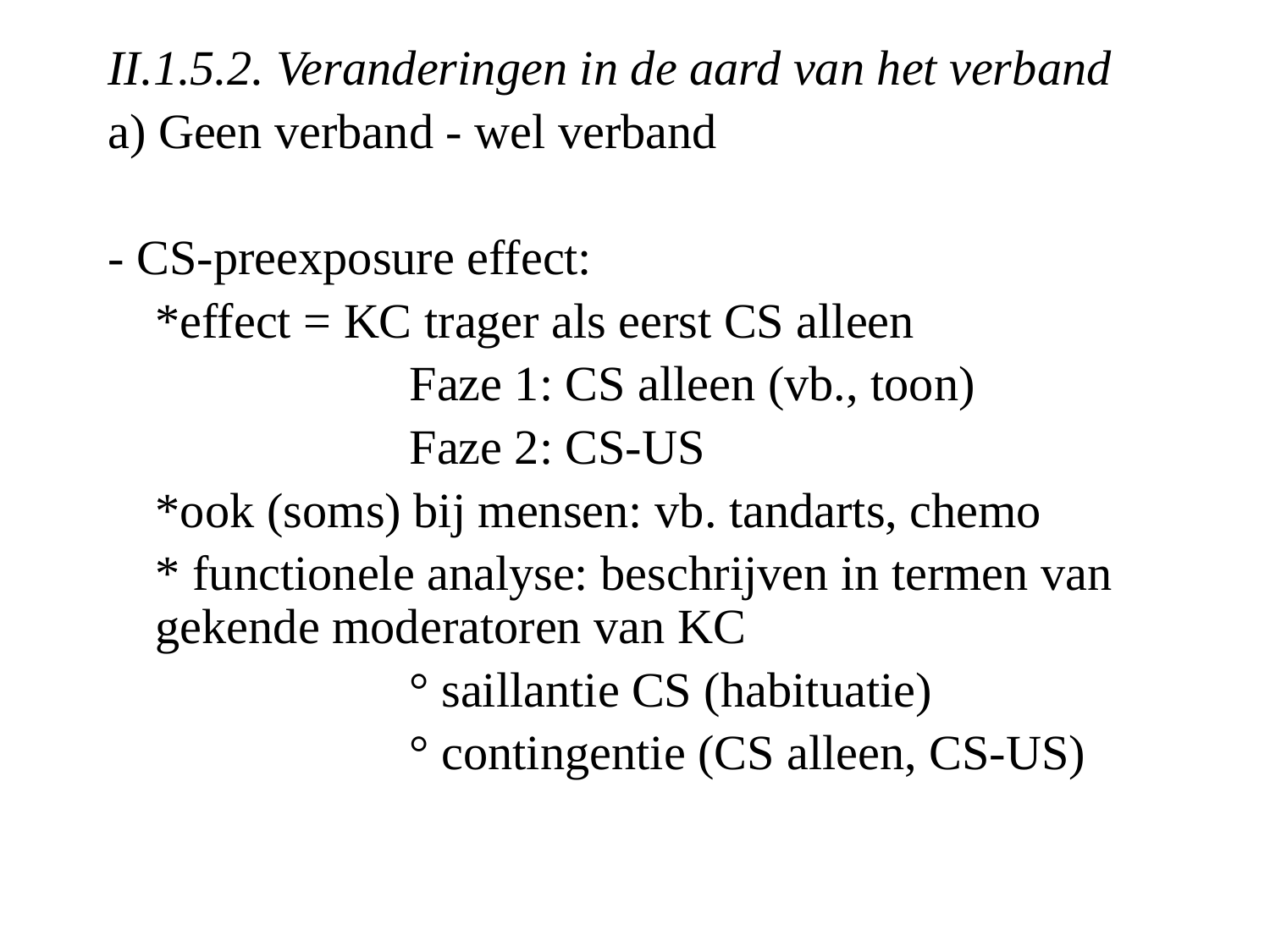

II.1.5.2. Veranderingen in de aard van het verband
a) Geen verband - wel verband

- CS-preexposure effect:
	*effect = KC trager als eerst CS alleen
			Faze 1: CS alleen (vb., toon)
			Faze 2: CS-US
	*ook (soms) bij mensen: vb. tandarts, chemo
	* functionele analyse: beschrijven in termen van gekende moderatoren van KC
			° saillantie CS (habituatie)
			° contingentie (CS alleen, CS-US)